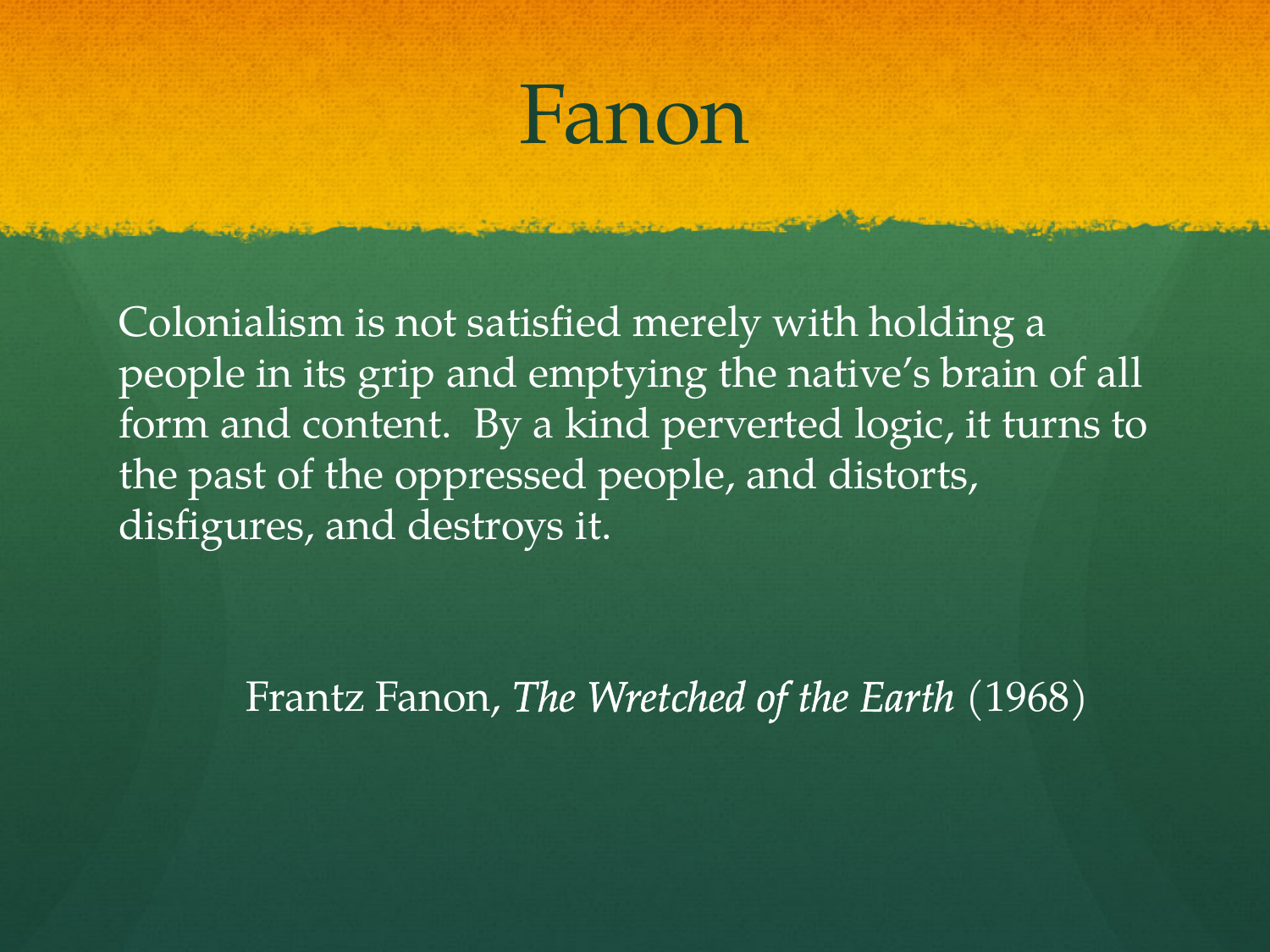

# Fanon
Colonialism is not satisfied merely with holding a people in its grip and emptying the native’s brain of all form and content.  By a kind perverted logic, it turns to the past of the oppressed people, and distorts, disfigures, and destroys it.

	Frantz Fanon, The Wretched of the Earth (1968)